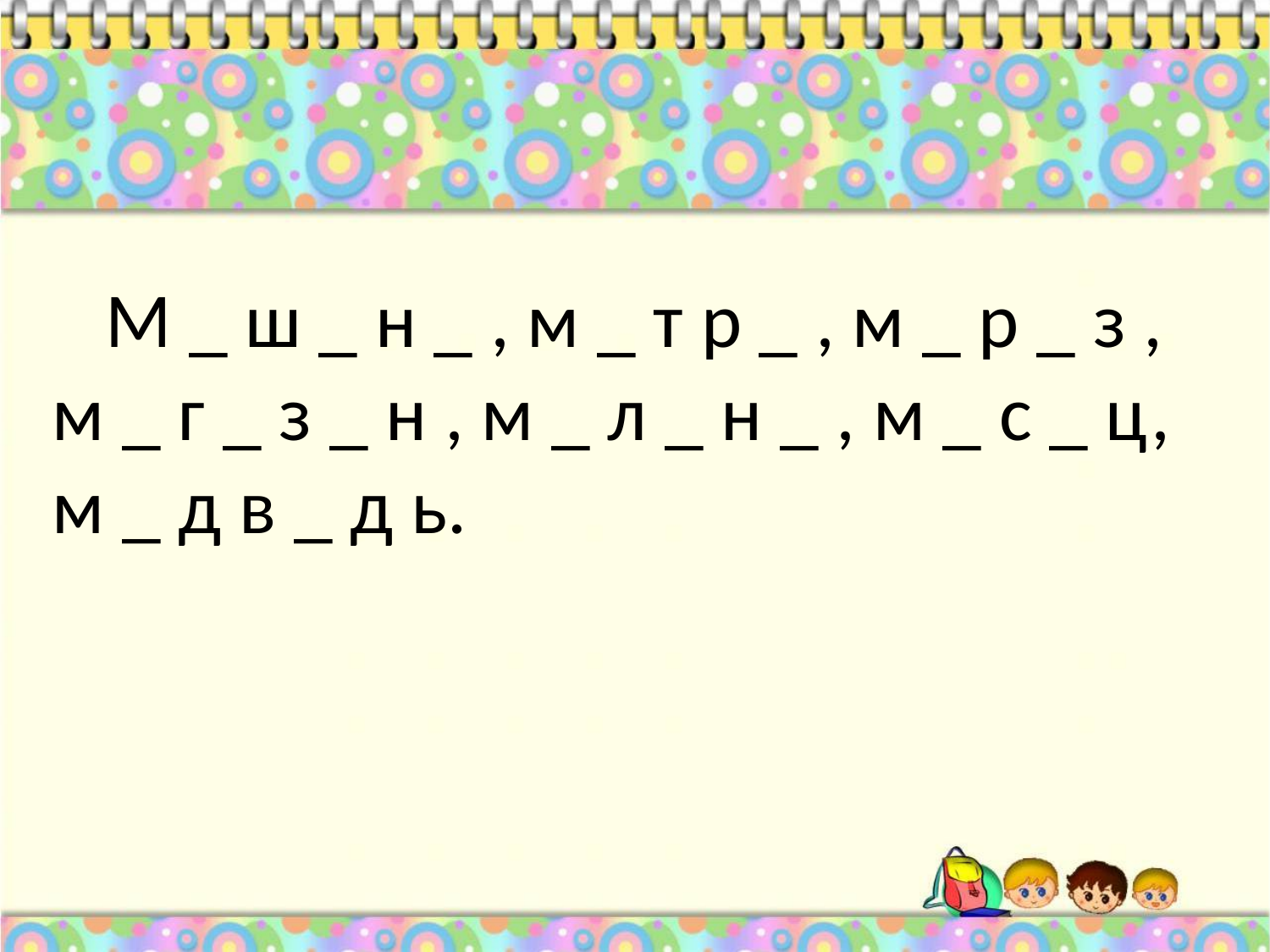

# М _ ш _ н _ , м _ т р _ , м _ р _ з , м _ г _ з _ н , м _ л _ н _ , м _ с _ ц, м _ д в _ д ь.